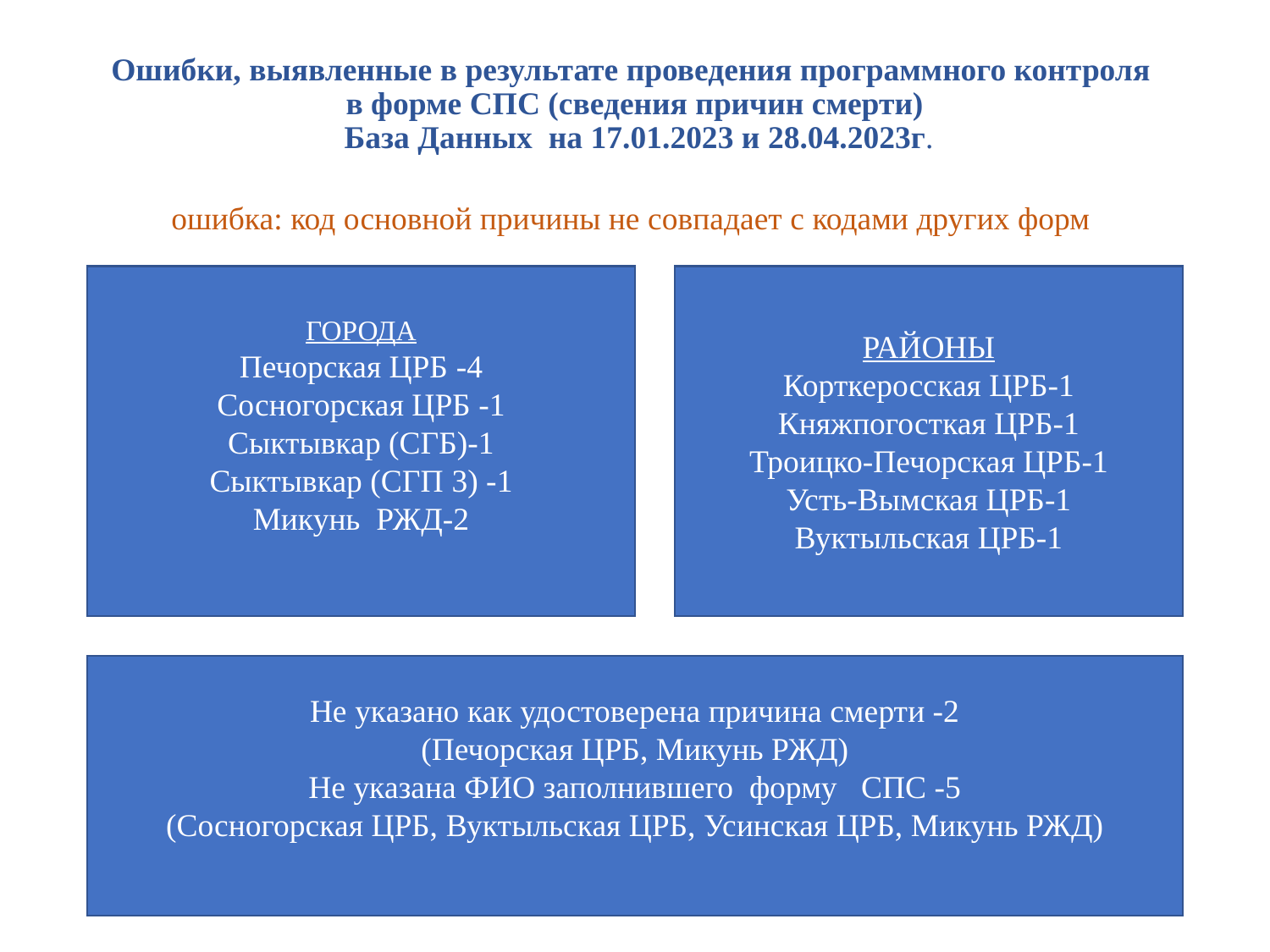

# Ошибки, выявленные в результате проведения программного контроля   в форме СПС (сведения причин смерти) База Данных  на 17.01.2023 и 28.04.2023г.
ошибка: код основной причины не совпадает с кодами других форм

ГОРОДА
Печорская ЦРБ -4
Сосногорская ЦРБ -1
Сыктывкар (СГБ)-1
Сыктывкар (СГП 3) -1
Микунь  РЖД-2

РАЙОНЫ
Корткеросская ЦРБ-1
Княжпогосткая ЦРБ-1
Троицко-Печорская ЦРБ-1
Усть-Вымская ЦРБ-1
Вуктыльская ЦРБ-1
Не указано как удостоверена причина смерти -2
(Печорская ЦРБ, Микунь РЖД)
Не указана ФИО заполнившего  форму   СПС -5
(Сосногорская ЦРБ, Вуктыльская ЦРБ, Усинская ЦРБ, Микунь РЖД)